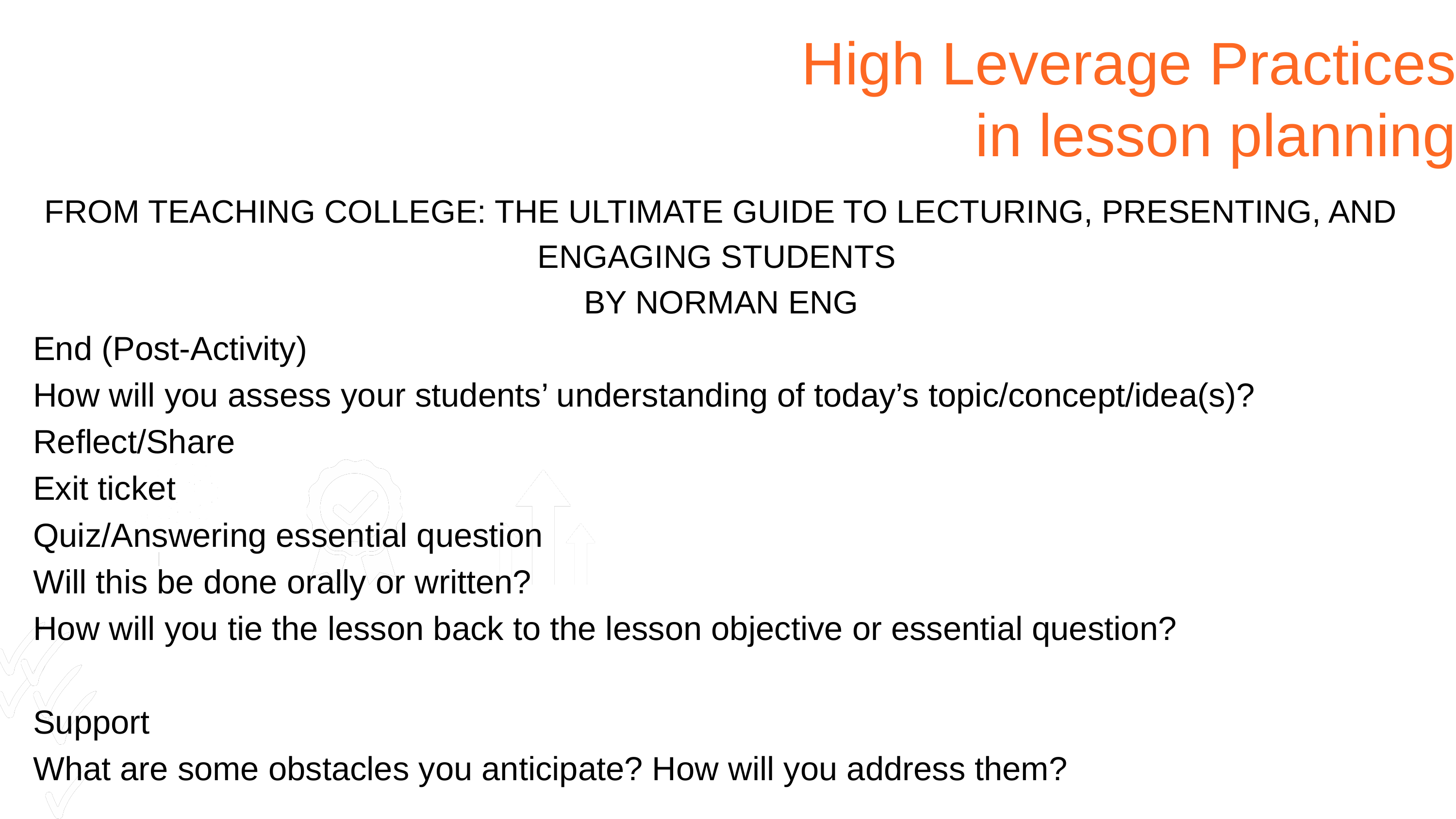

High Leverage Practices
in lesson planning

FROM TEACHING COLLEGE: THE ULTIMATE GUIDE TO LECTURING, PRESENTING, AND ENGAGING STUDENTS
BY NORMAN ENG
End (Post-Activity)
How will you assess your students’ understanding of today’s topic/concept/idea(s)?
Reflect/Share
Exit ticket
Quiz/Answering essential question
Will this be done orally or written?
How will you tie the lesson back to the lesson objective or essential question?

Support
What are some obstacles you anticipate? How will you address them?

4